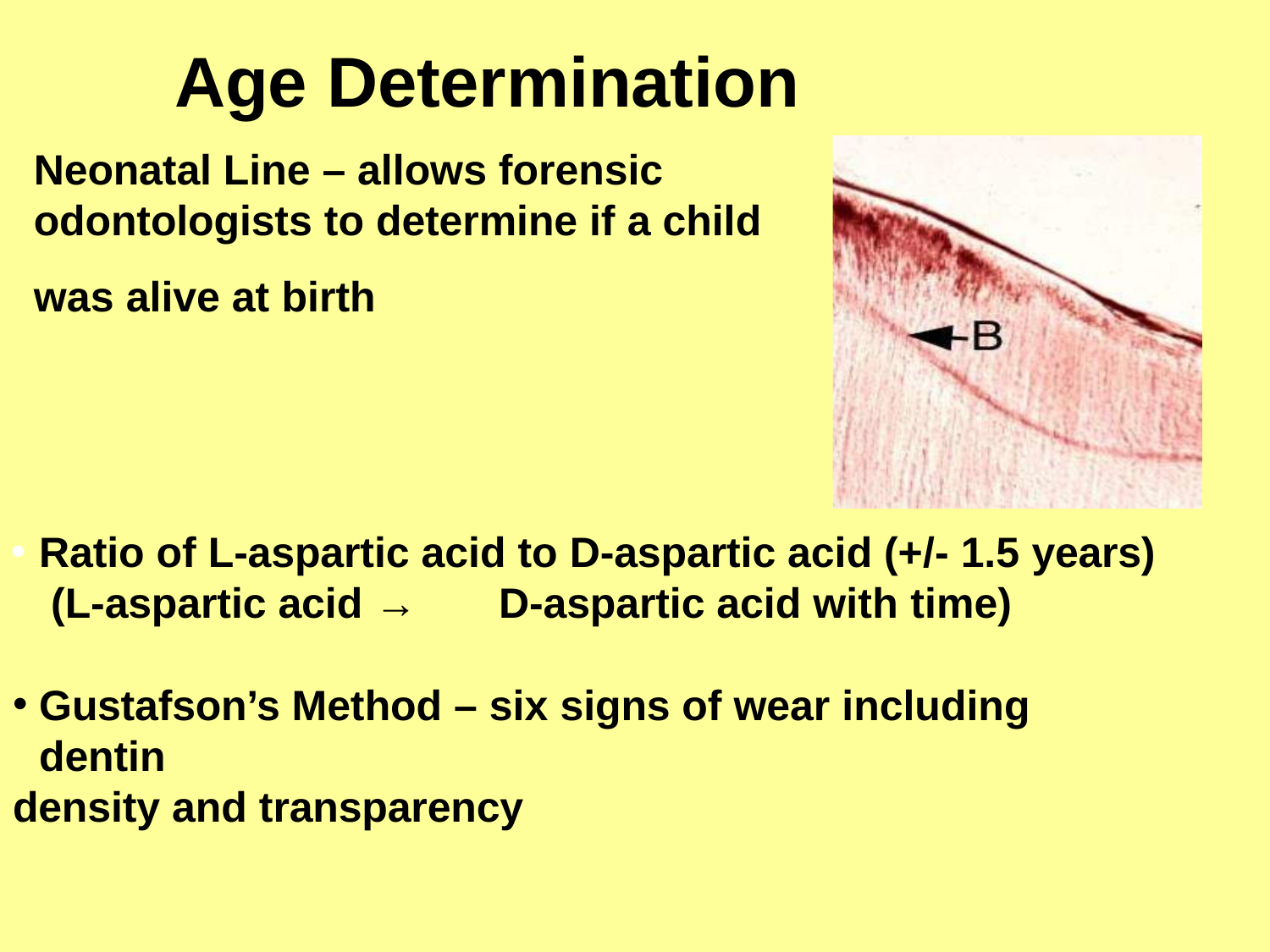

# Age Determination

Neonatal Line – allows forensic  odontologists to determine if a child
was alive at birth
Ratio of L-aspartic acid to D-aspartic acid (+/- 1.5 years)  (L-aspartic acid → D-aspartic acid with time)

Gustafson’s Method – six signs of wear including dentin
density and transparency